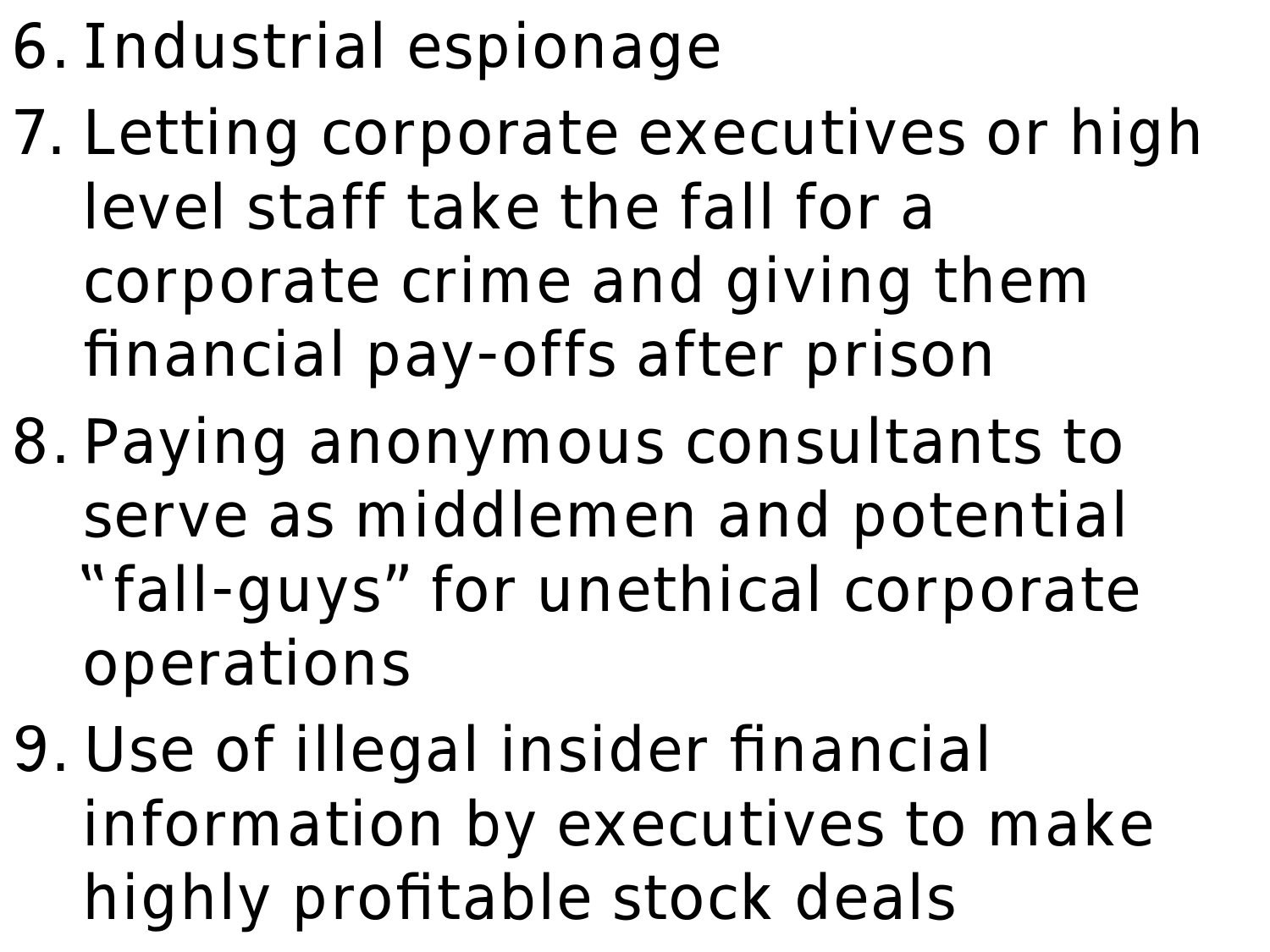

Industrial espionage
Letting corporate executives or high level staff take the fall for a corporate crime and giving them financial pay-offs after prison
Paying anonymous consultants to serve as middlemen and potential “fall-guys” for unethical corporate operations
Use of illegal insider financial information by executives to make highly profitable stock deals